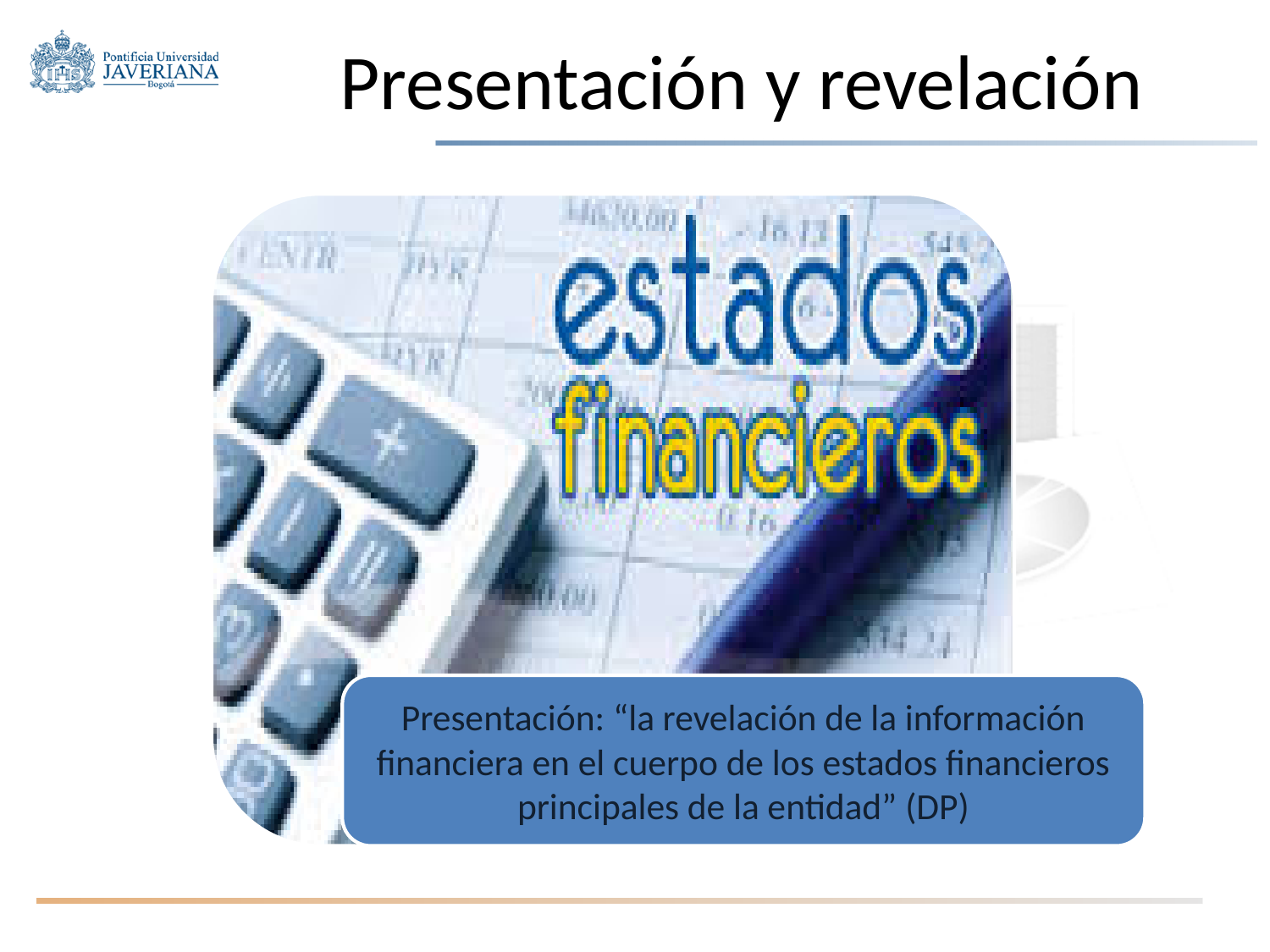

# Presentación y revelación
Presentación: “la revelación de la información financiera en el cuerpo de los estados financieros principales de la entidad” (DP)